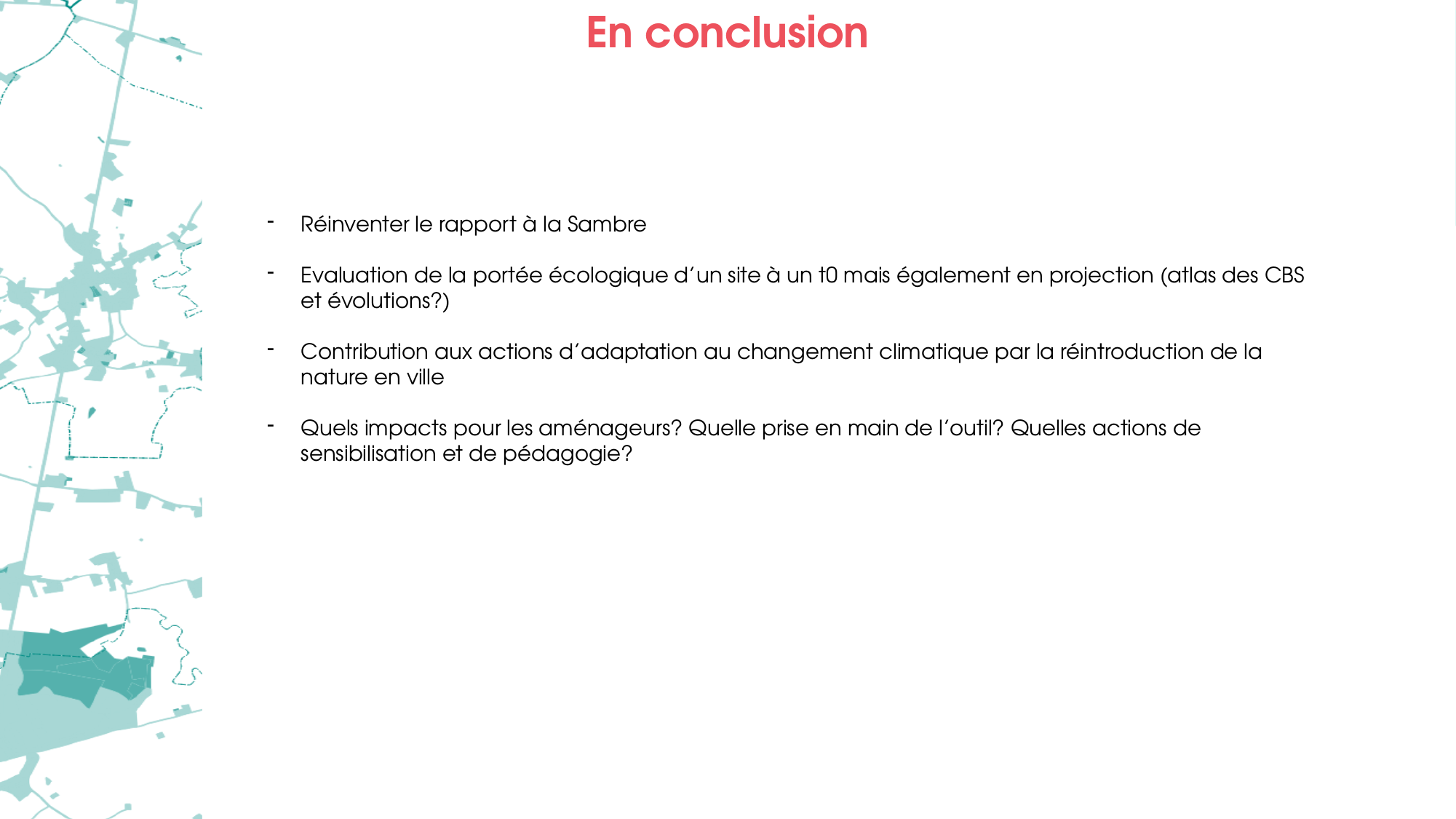

En conclusion

Réinventer le rapport à la Sambre

Evaluation de la portée écologique d’un site à un t0 mais également en projection (atlas des CBS et évolutions?)

Contribution aux actions d’adaptation au changement climatique par la réintroduction de la nature en ville

Quels impacts pour les aménageurs? Quelle prise en main de l’outil? Quelles actions de sensibilisation et de pédagogie?